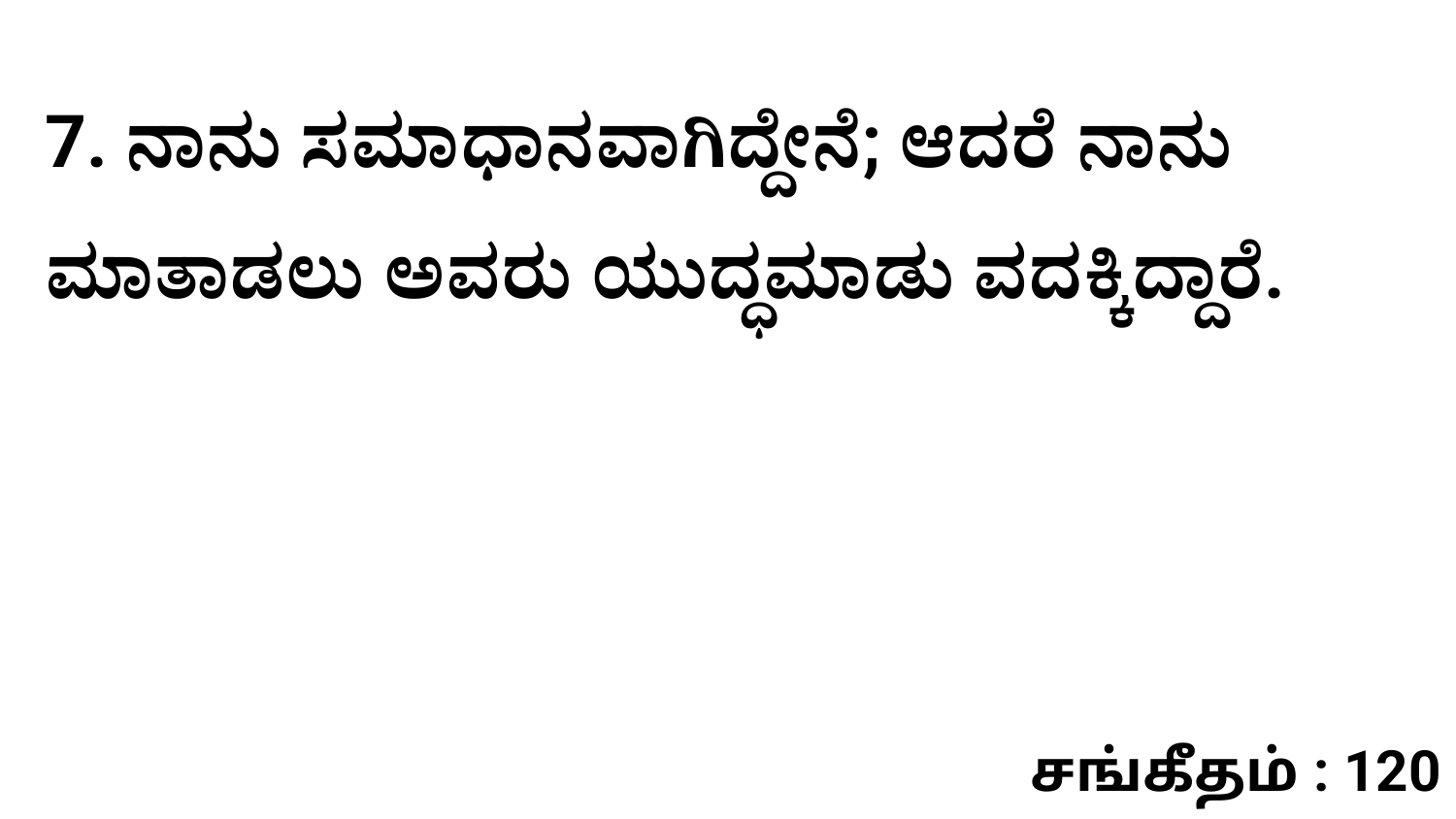

7. ನಾನು ಸಮಾಧಾನವಾಗಿದ್ದೇನೆ; ಆದರೆ ನಾನು ಮಾತಾಡಲು ಅವರು ಯುದ್ಧಮಾಡು ವದಕ್ಕಿದ್ದಾರೆ.
சங்கீதம் : 120